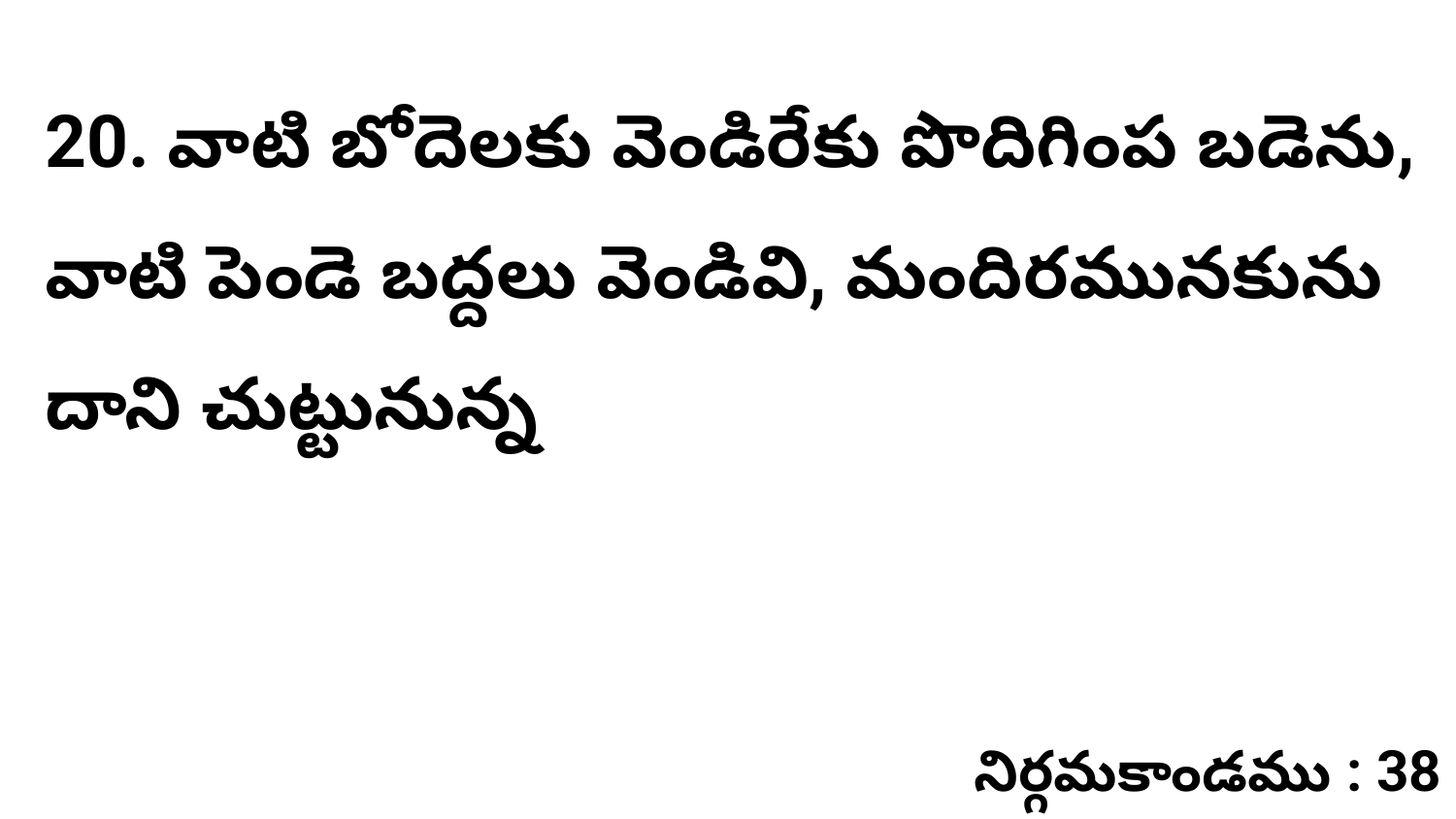

20. వాటి బోదెలకు వెండిరేకు పొదిగింప బడెను, వాటి పెండె బద్దలు వెండివి, మందిరమునకును దాని చుట్టునున్న
నిర్గమకాండము : 38